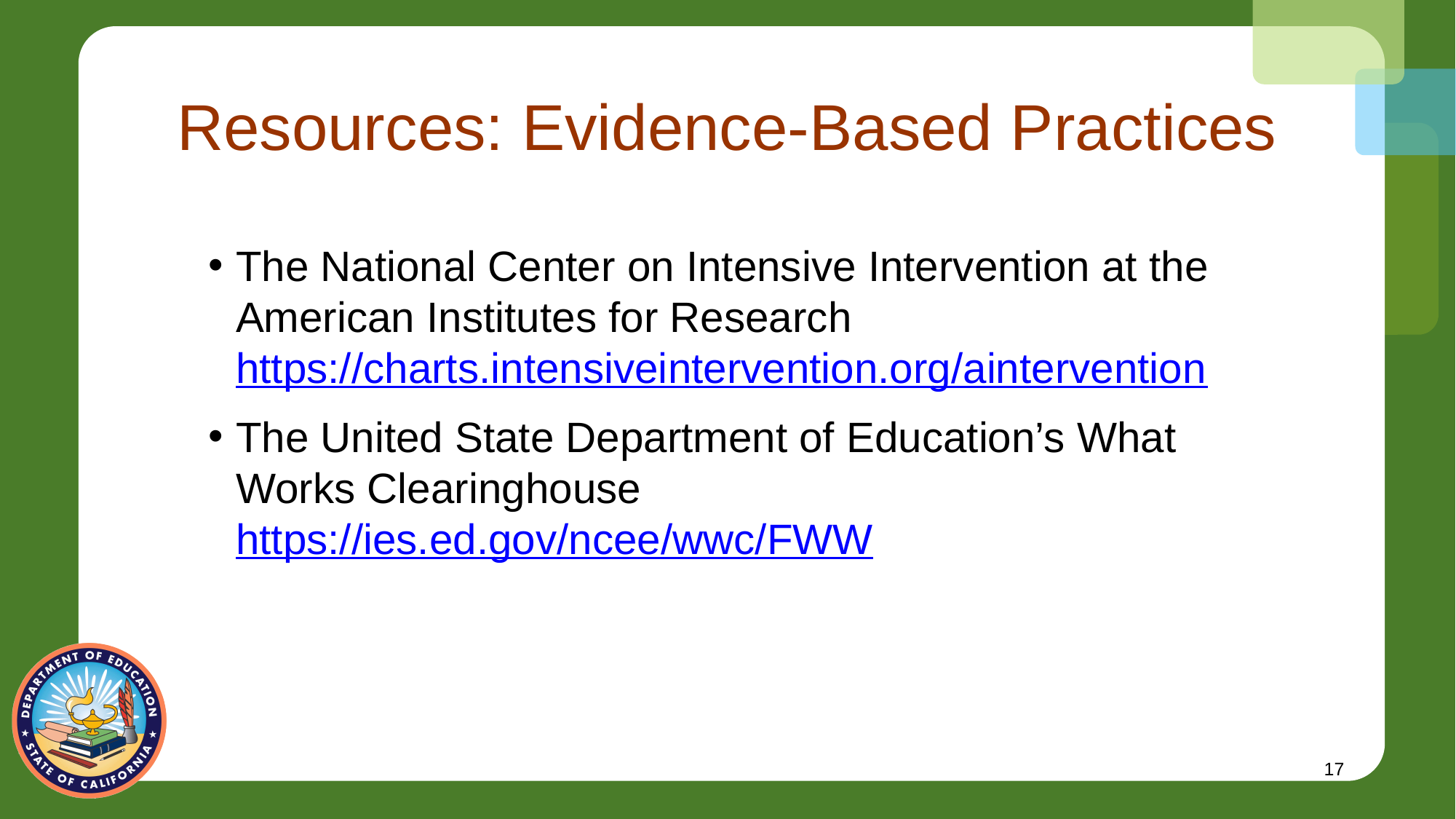

# Resources: Evidence-Based Practices
The National Center on Intensive Intervention at the American Institutes for Research https://charts.intensiveintervention.org/aintervention
The United State Department of Education’s What Works Clearinghouse https://ies.ed.gov/ncee/wwc/FWW
17